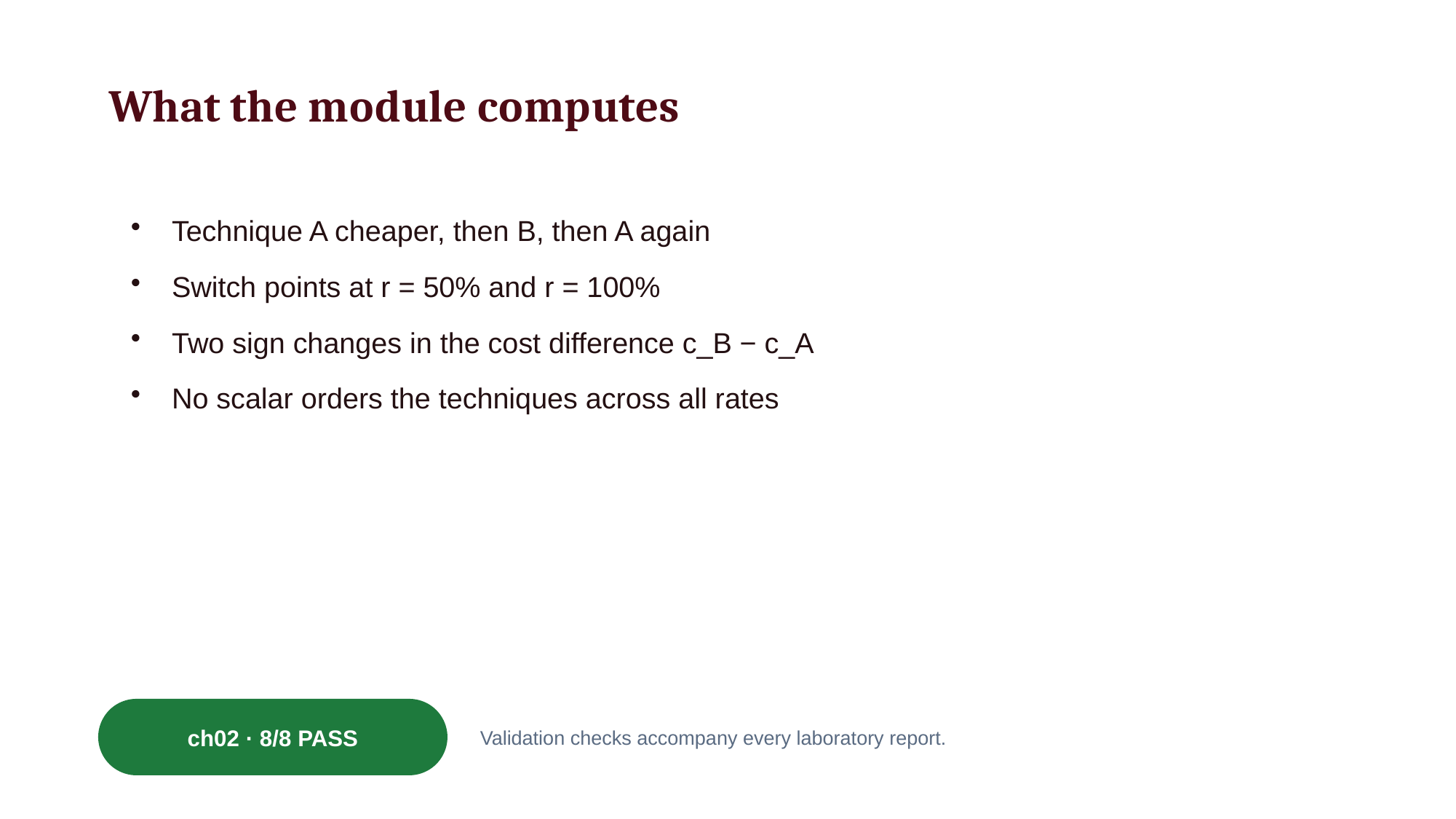

What the module computes
Technique A cheaper, then B, then A again
Switch points at r = 50% and r = 100%
Two sign changes in the cost difference c_B − c_A
No scalar orders the techniques across all rates

ch02 · 8/8 PASS
Validation checks accompany every laboratory report.